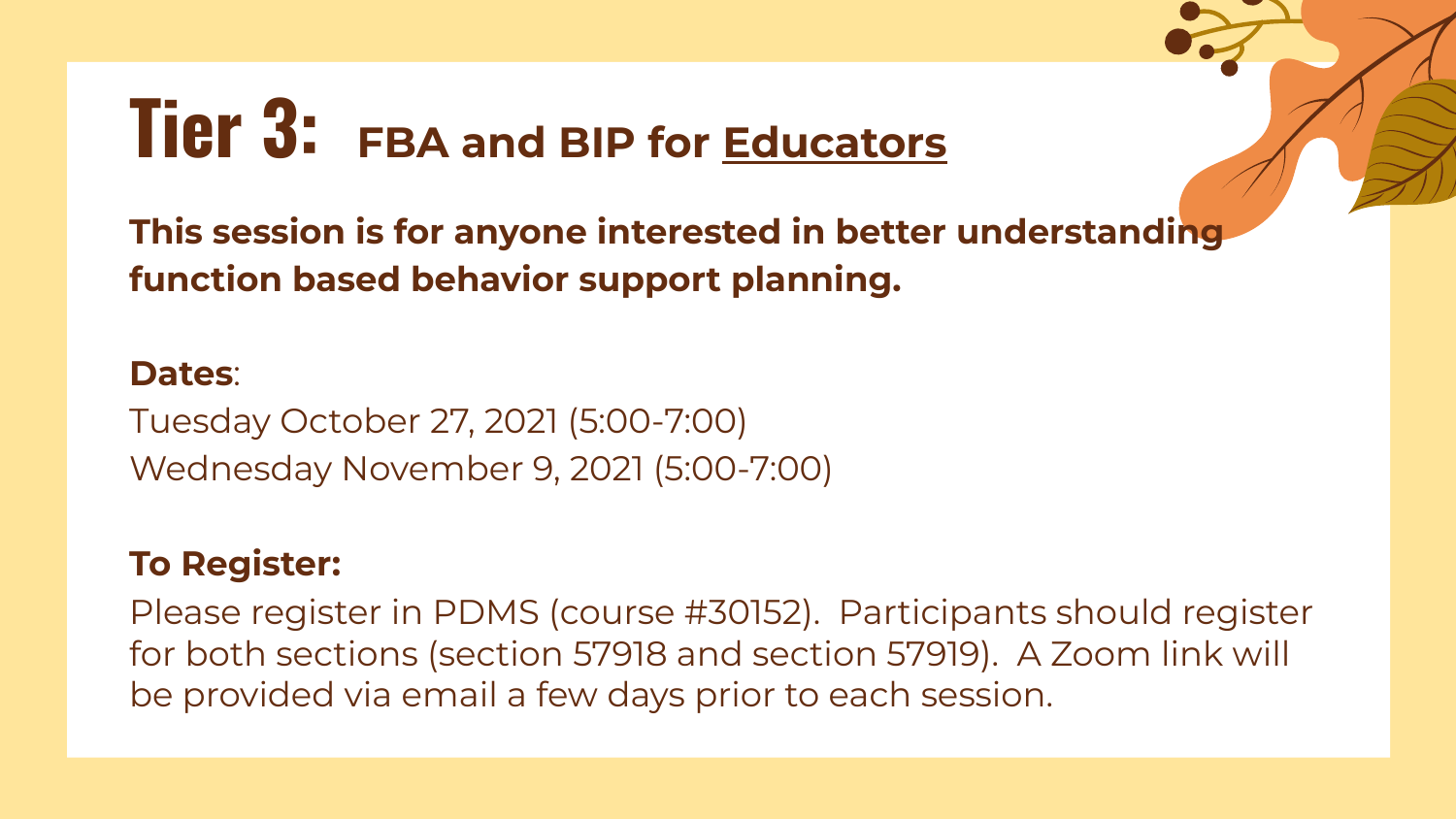

# Tier 3:  FBA and BIP for Educators

This session is for anyone interested in better understanding function based behavior support planning.

Dates:
Tuesday October 27, 2021 (5:00-7:00)
Wednesday November 9, 2021 (5:00-7:00)

To Register:
Please register in PDMS (course #30152).  Participants should register for both sections (section 57918 and section 57919).  A Zoom link will be provided via email a few days prior to each session.